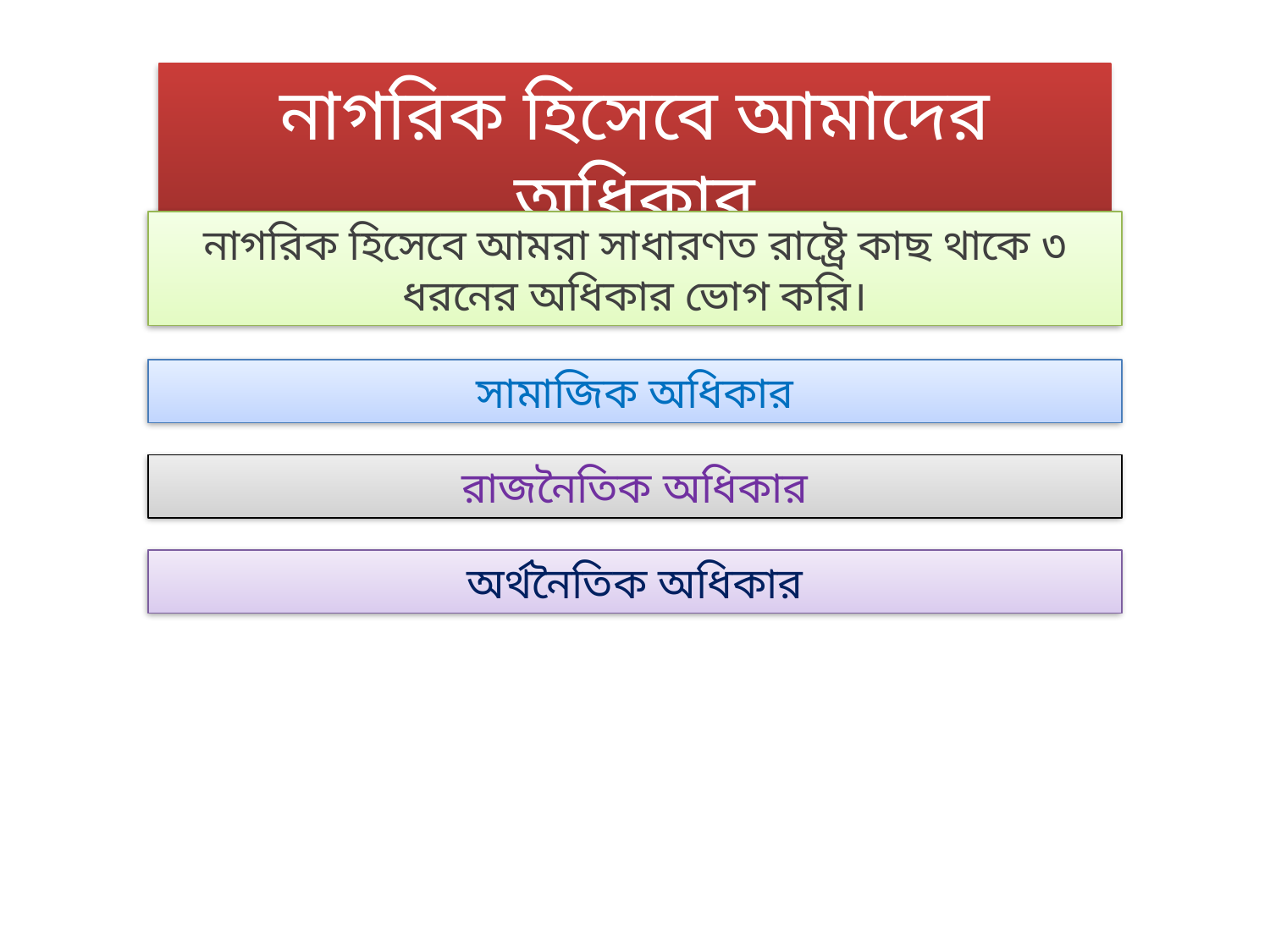

নাগরিক হিসেবে আমাদের অধিকার
নাগরিক হিসেবে আমরা সাধারণত রাষ্ট্রে কাছ থাকে ৩ ধরনের অধিকার ভোগ করি।
সামাজিক অধিকার
রাজনৈতিক অধিকার
অর্থনৈতিক অধিকার